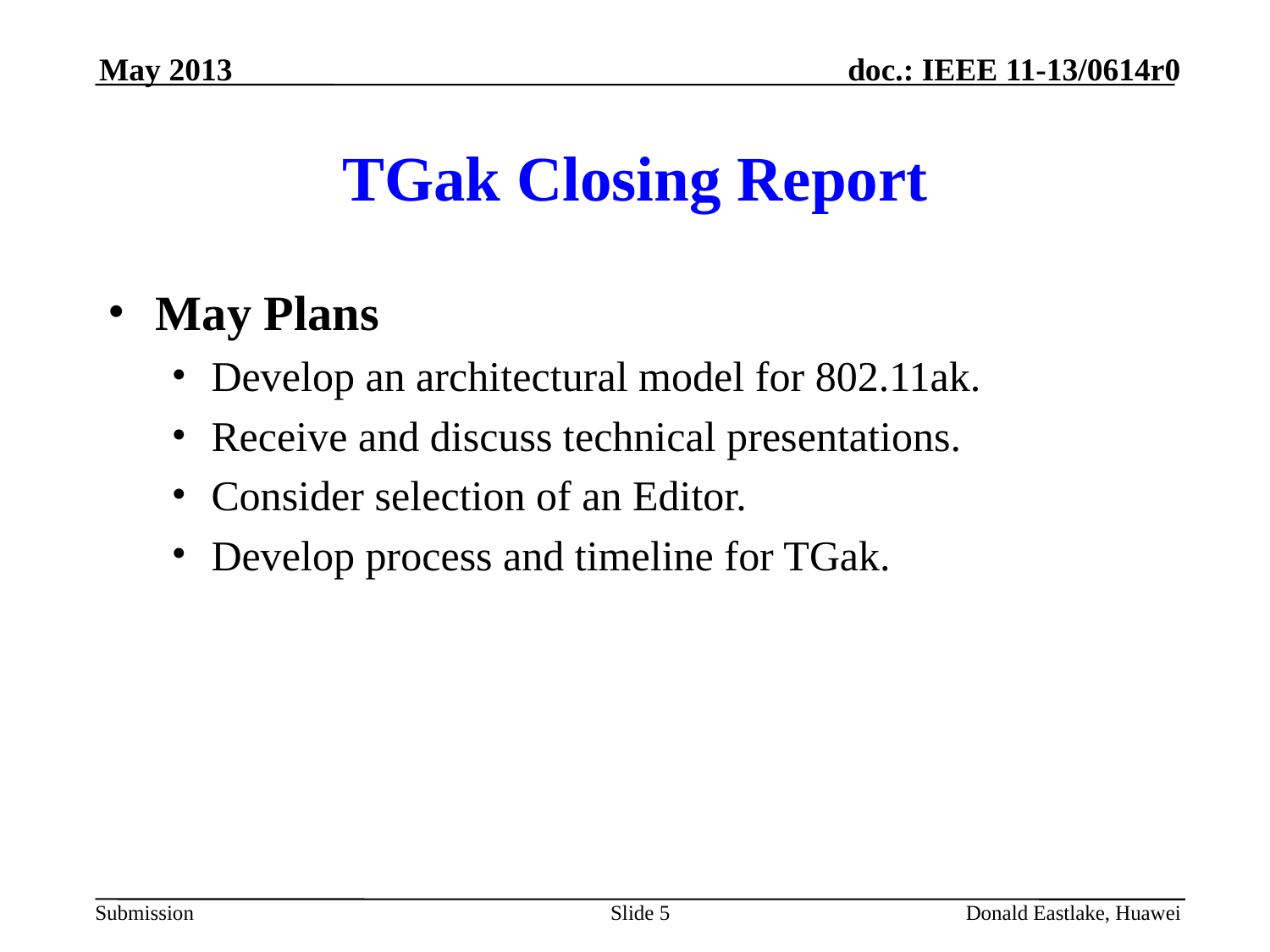

May 2013
# TGak Closing Report
May Plans
Develop an architectural model for 802.11ak.
Receive and discuss technical presentations.
Consider selection of an Editor.
Develop process and timeline for TGak.

Slide 5
Donald Eastlake, Huawei